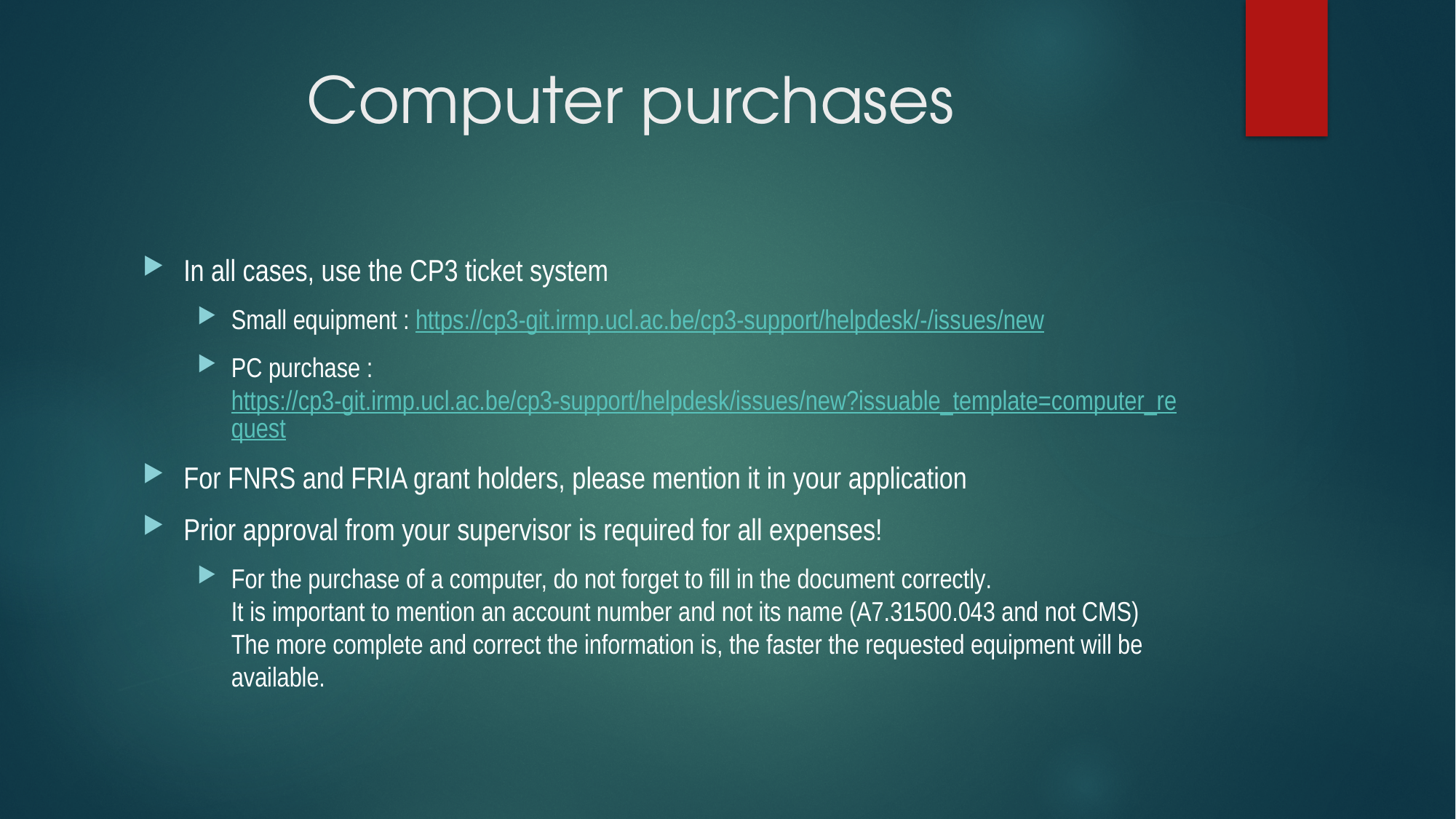

# Computer purchases
In all cases, use the CP3 ticket system
Small equipment : https://cp3-git.irmp.ucl.ac.be/cp3-support/helpdesk/-/issues/new
PC purchase : https://cp3-git.irmp.ucl.ac.be/cp3-support/helpdesk/issues/new?issuable_template=computer_request
For FNRS and FRIA grant holders, please mention it in your application
Prior approval from your supervisor is required for all expenses!
For the purchase of a computer, do not forget to fill in the document correctly.
It is important to mention an account number and not its name (A7.31500.043 and not CMS)
The more complete and correct the information is, the faster the requested equipment will be available.